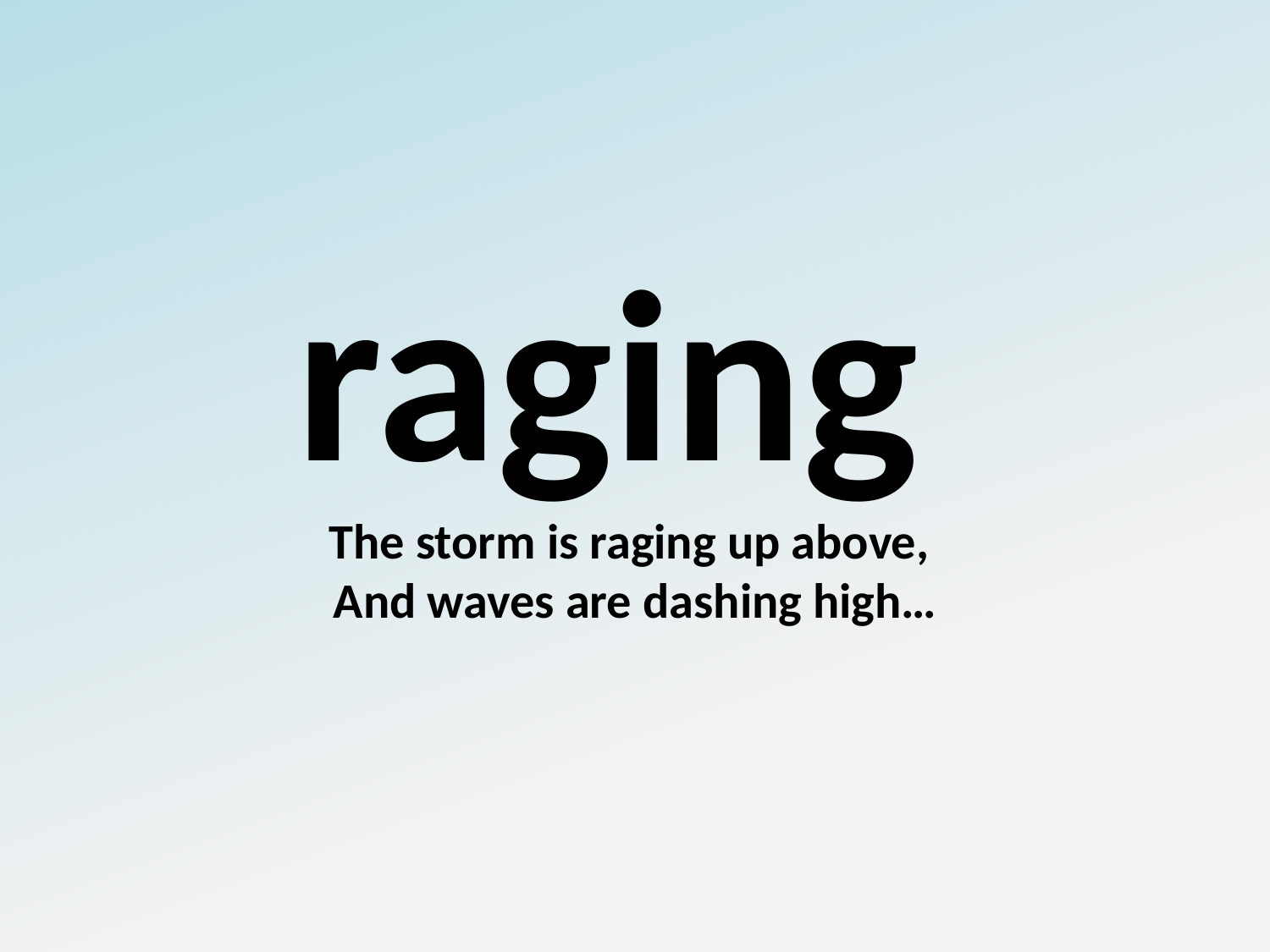

raging
The storm is raging up above,
And waves are dashing high…